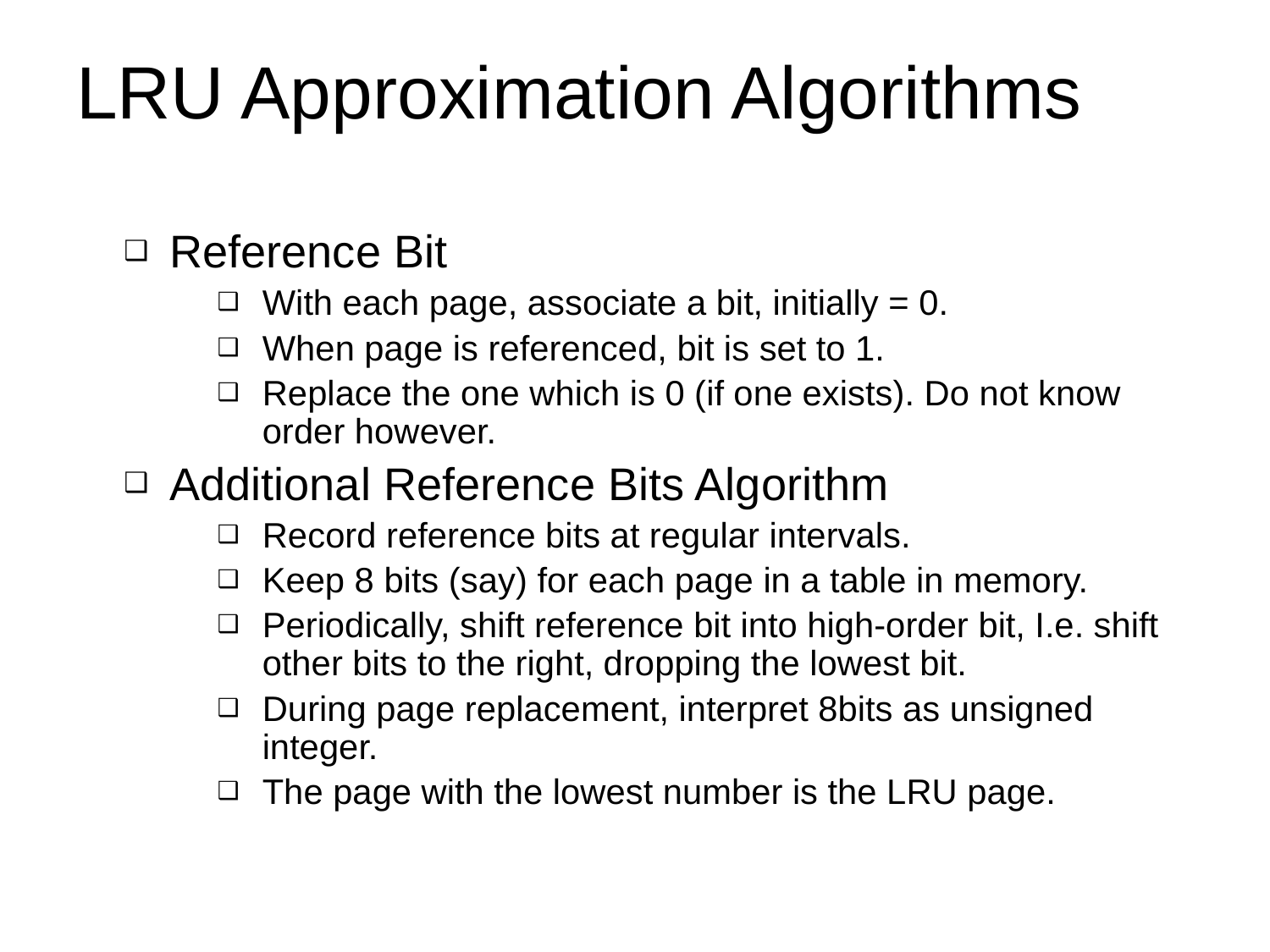

# LRU Approximation Algorithms
Reference Bit
With each page, associate a bit, initially = 0.
When page is referenced, bit is set to 1.
Replace the one which is 0 (if one exists). Do not know order however.
Additional Reference Bits Algorithm
Record reference bits at regular intervals.
Keep 8 bits (say) for each page in a table in memory.
Periodically, shift reference bit into high-order bit, I.e. shift other bits to the right, dropping the lowest bit.
During page replacement, interpret 8bits as unsigned integer.
The page with the lowest number is the LRU page.